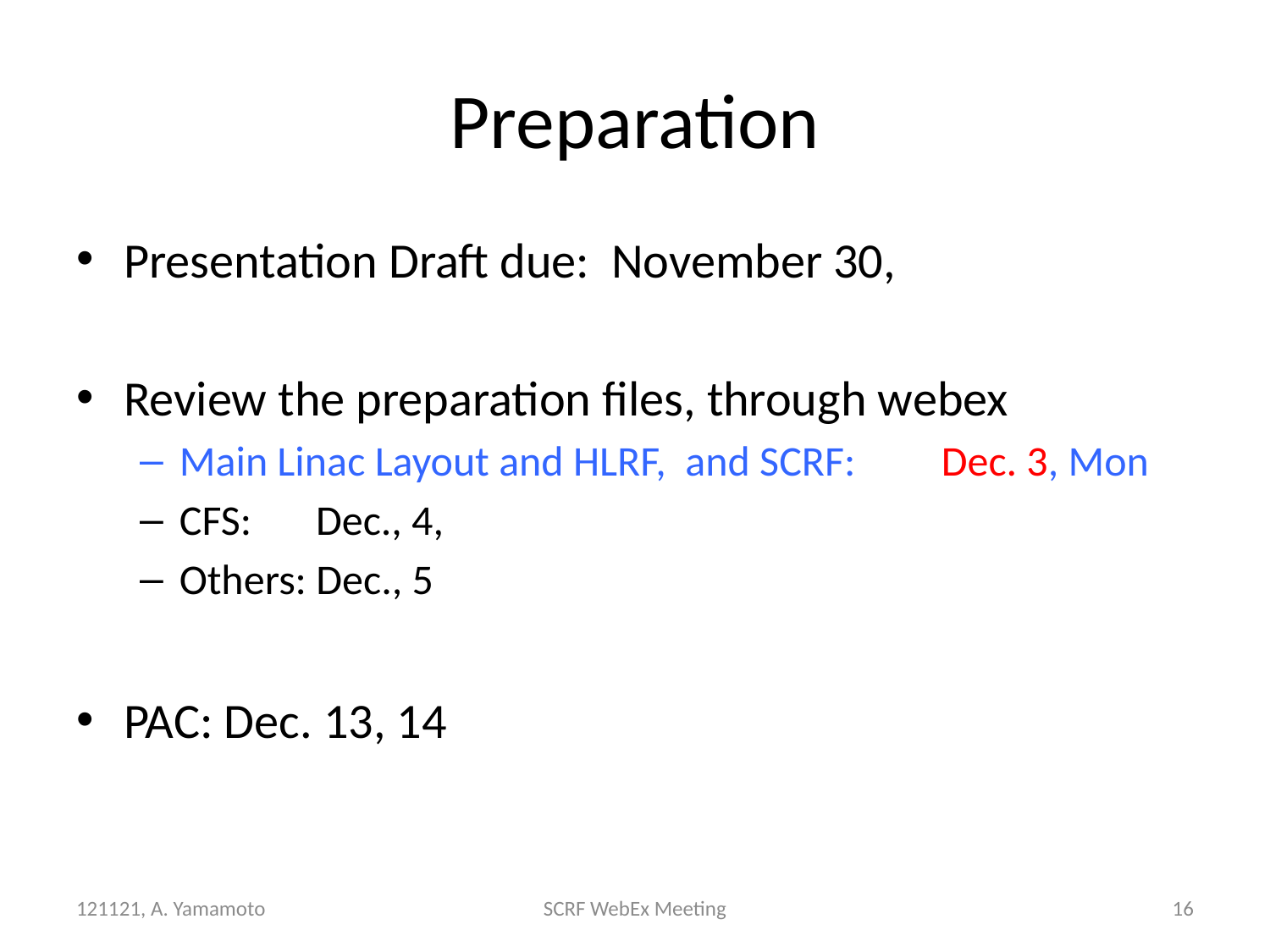

# Preparation
Presentation Draft due:  November 30,

Review the preparation files, through webex
Main Linac Layout and HLRF,  and SCRF: 	Dec. 3, Mon
CFS:	 Dec., 4,
Others: Dec., 5

PAC: Dec. 13, 14

121121, A. Yamamoto
SCRF WebEx Meeting
16